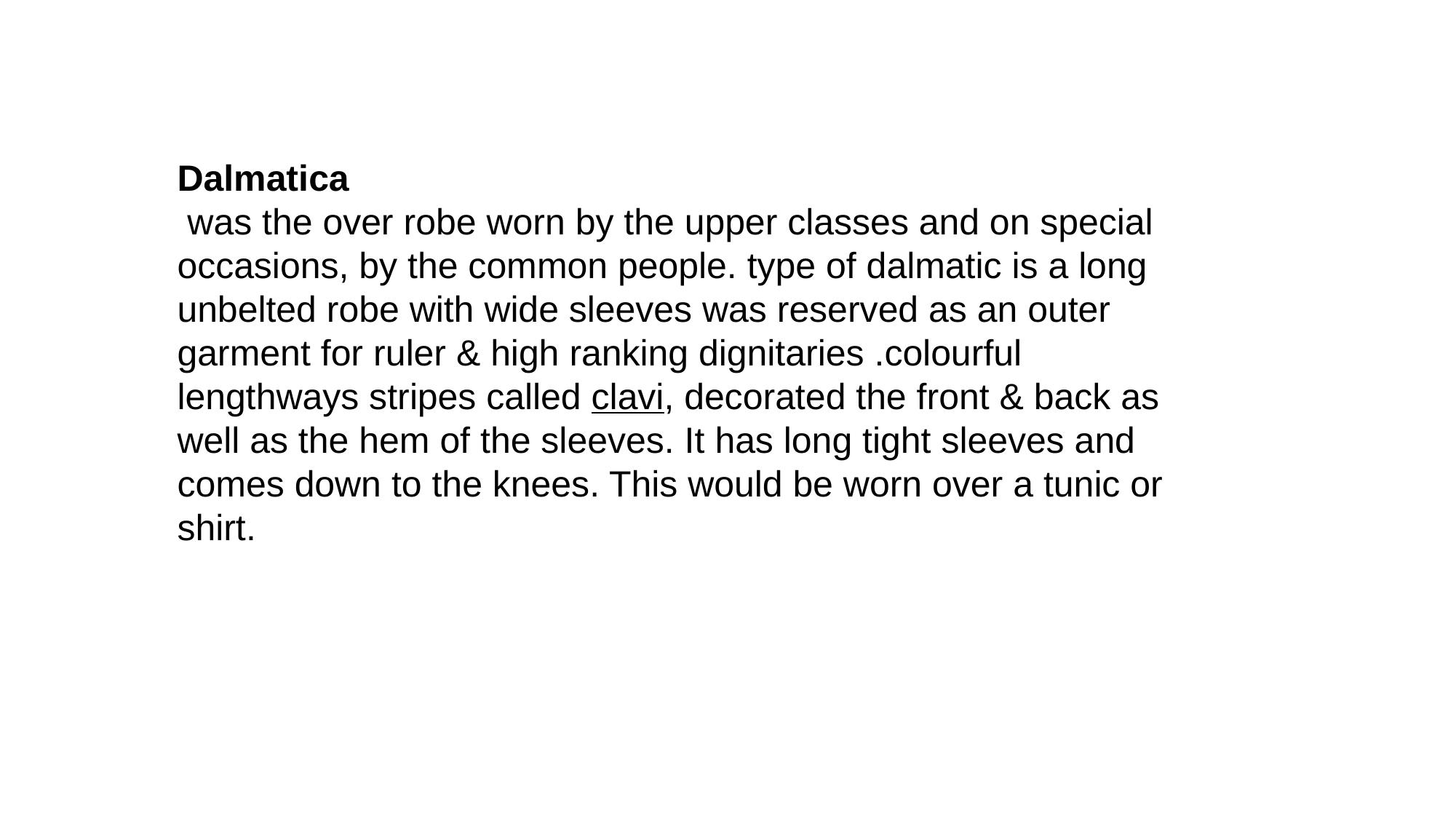

Dalmatica
 was the over robe worn by the upper classes and on special occasions, by the commonpeople. An early (6th -10th cent.) type of dalmatic is characterized by the one worn by Emperor Justinian in theRavenna mosaics. It has long tight sleeves and comes down to the knees. This would be worn over a tunicor shirt and was usually belted.
Emperor Justinian and his consequence. Mosaic from St Apolinarius in Ravenna.

Dalmatica
 was the over robe worn by the upper classes and on special occasions, by the common people. type of dalmatic is a long unbelted robe with wide sleeves was reserved as an outer garment for ruler & high ranking dignitaries .colourful lengthways stripes called clavi, decorated the front & back as well as the hem of the sleeves. It has long tight sleeves and comes down to the knees. This would be worn over a tunic or shirt.
Presentation title
10